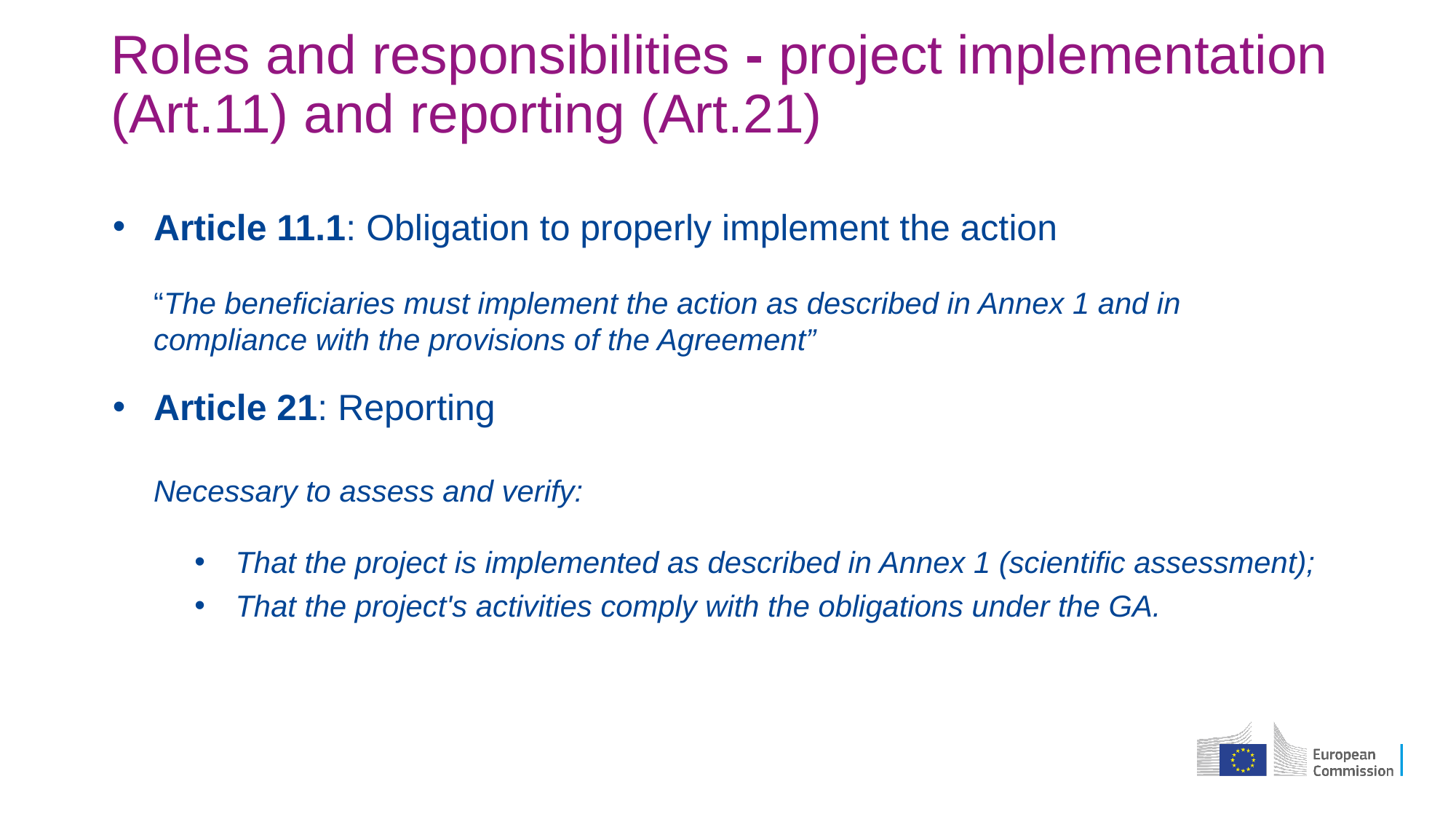

# Roles and responsibilities - project implementation (Art.11) and reporting (Art.21)
Article 11.1: Obligation to properly implement the action
“The beneficiaries must implement the action as described in Annex 1 and in compliance with the provisions of the Agreement”
Article 21: Reporting
Necessary to assess and verify:
That the project is implemented as described in Annex 1 (scientific assessment);
That the project's activities comply with the obligations under the GA.